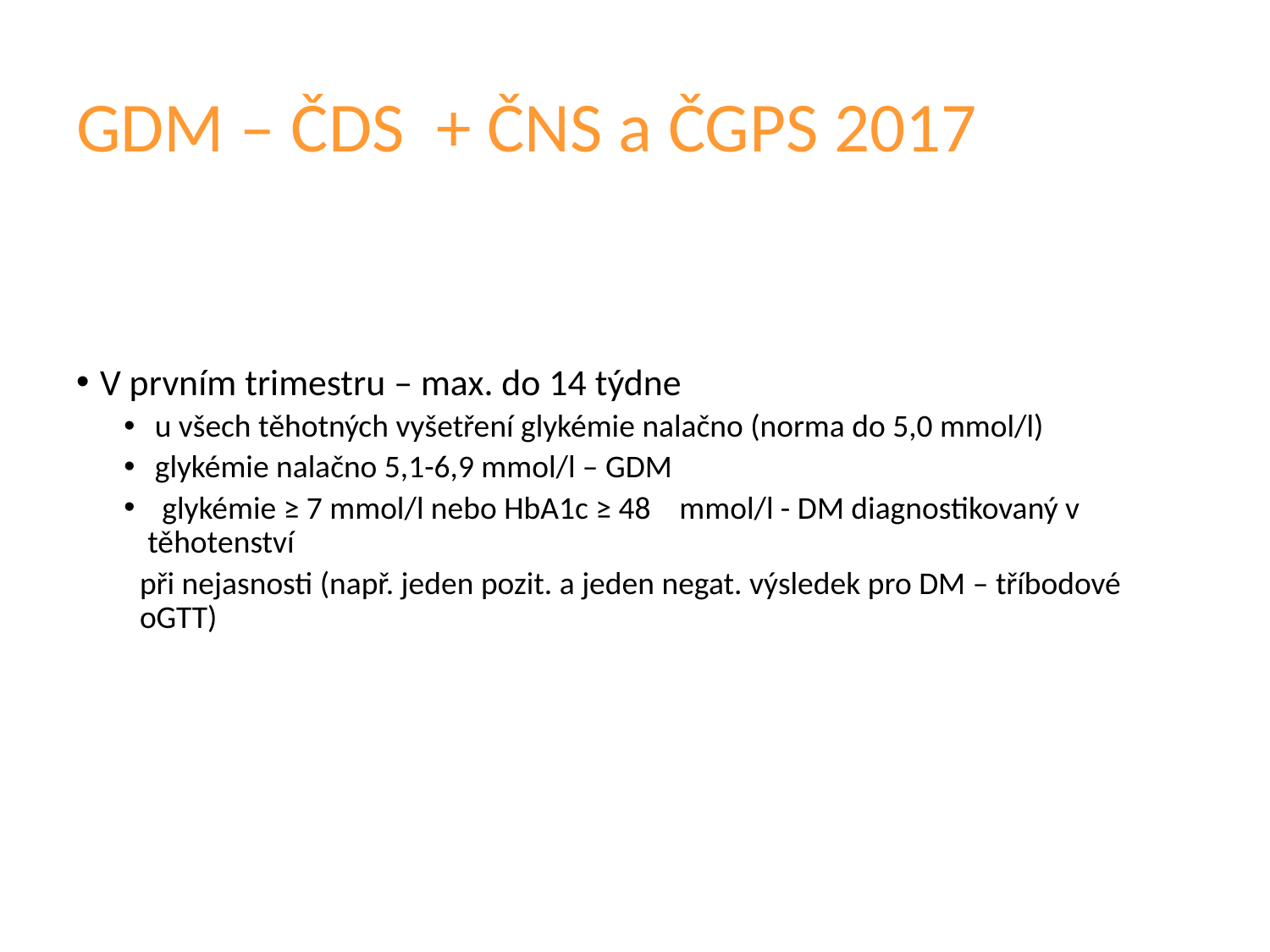

# GDM – ČDS  + ČNS a ČGPS 2017

V prvním trimestru – max. do 14 týdne
 u všech těhotných vyšetření glykémie nalačno (norma do 5,0 mmol/l)
 glykémie nalačno 5,1-6,9 mmol/l – GDM
  glykémie ≥ 7 mmol/l nebo HbA1c ≥ 48    mmol/l - DM diagnostikovaný v těhotenství
při nejasnosti (např. jeden pozit. a jeden negat. výsledek pro DM – tříbodové oGTT)